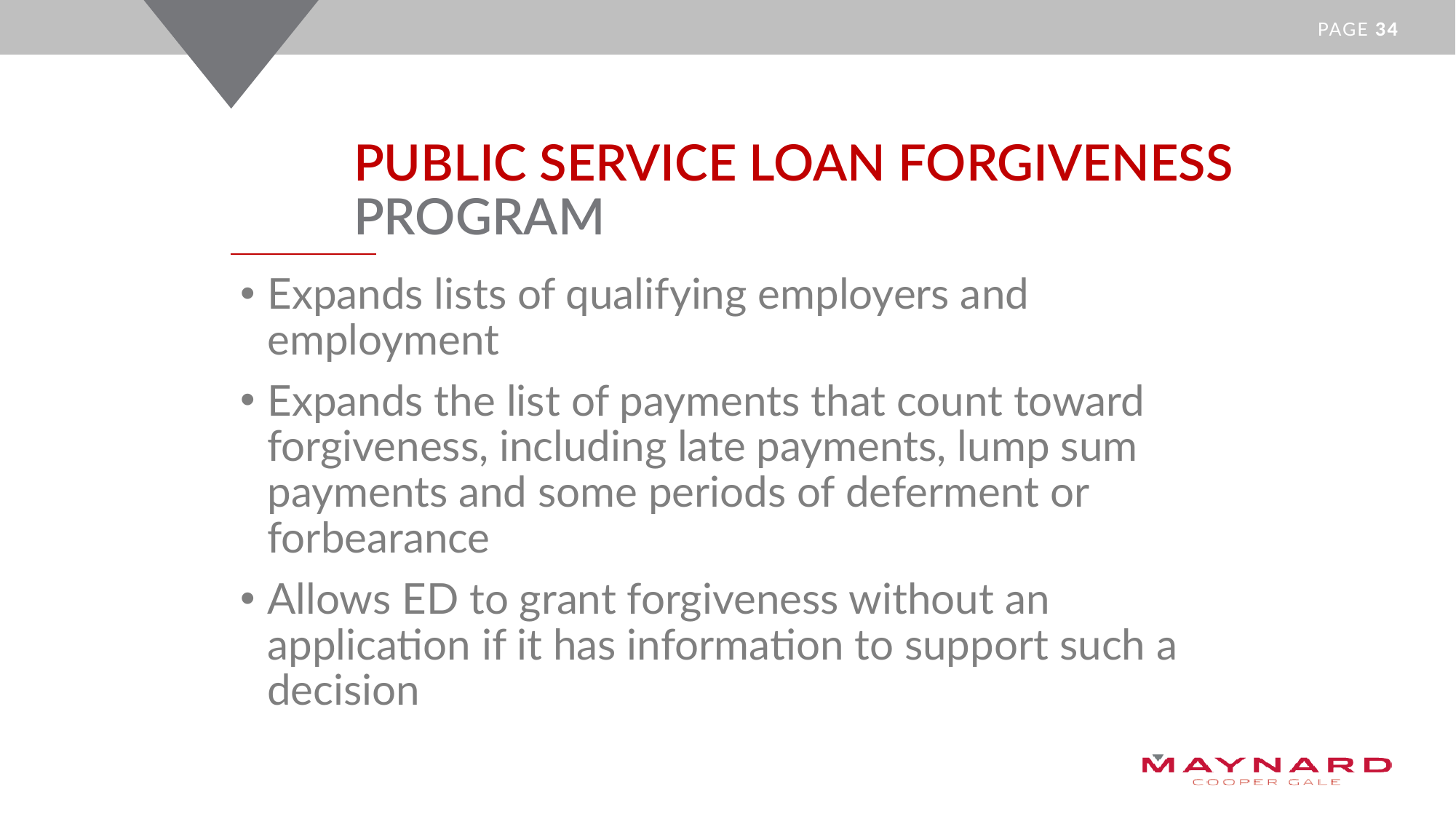

# PUBLIC SERVICE LOAN FORGIVENESS PROGRAM
Expands lists of qualifying employers and employment
Expands the list of payments that count toward forgiveness, including late payments, lump sum payments and some periods of deferment or forbearance
Allows ED to grant forgiveness without an application if it has information to support such a decision